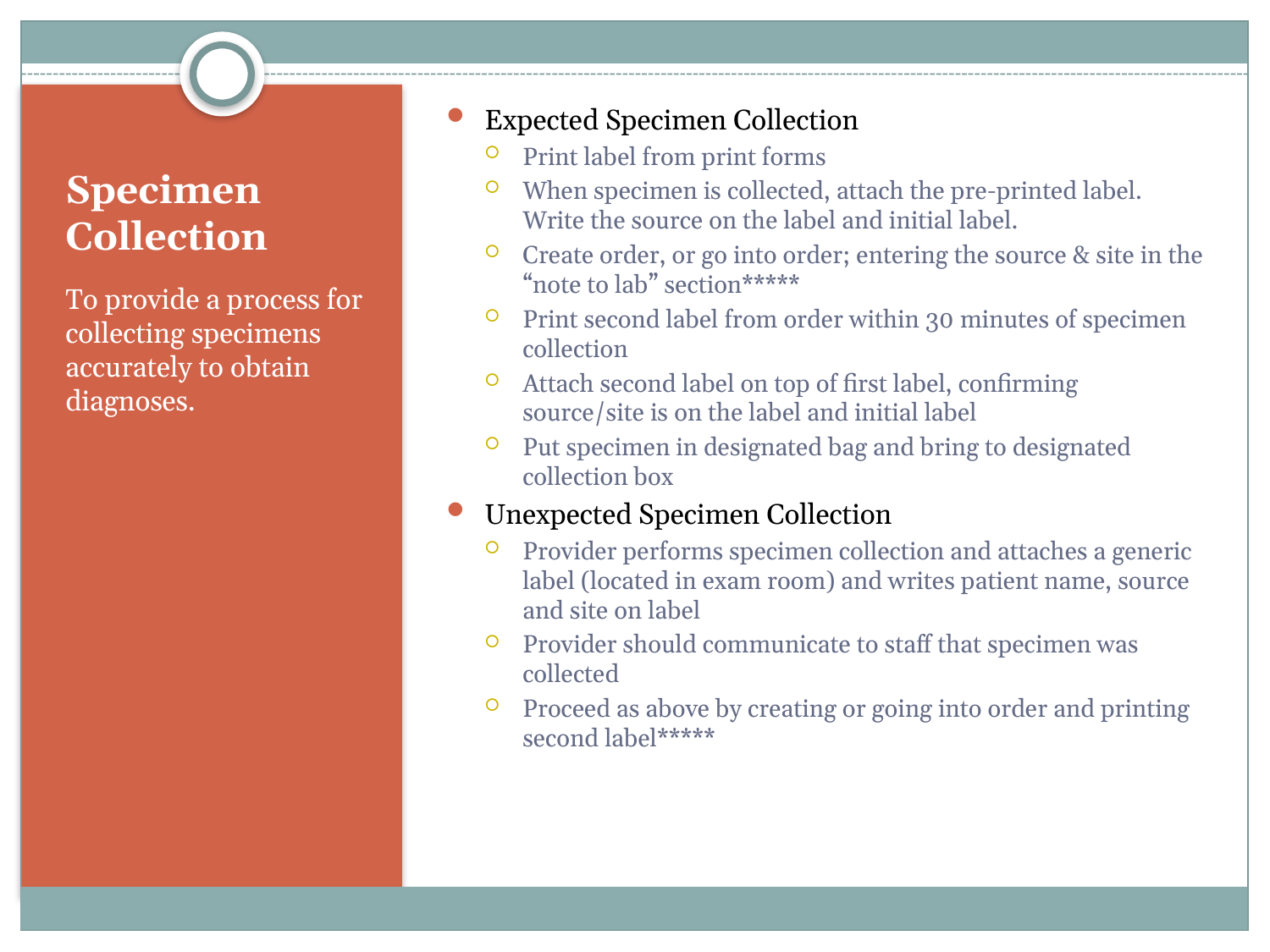

Expected Specimen Collection
Print label from print forms
When specimen is collected, attach the pre-printed label.  Write the source on the label and initial label.
Create order, or go into order; entering the source & site in the “note to lab” section*****
Print second label from order within 30 minutes of specimen collection
Attach second label on top of first label, confirming source/site is on the label and initial label
Put specimen in designated bag and bring to designated collection box
Unexpected Specimen Collection
Provider performs specimen collection and attaches a generic label (located in exam room) and writes patient name, source and site on label
Provider should communicate to staff that specimen was collected
Proceed as above by creating or going into order and printing second label*****
# Specimen Collection
To provide a process for collecting specimens accurately to obtain diagnoses.